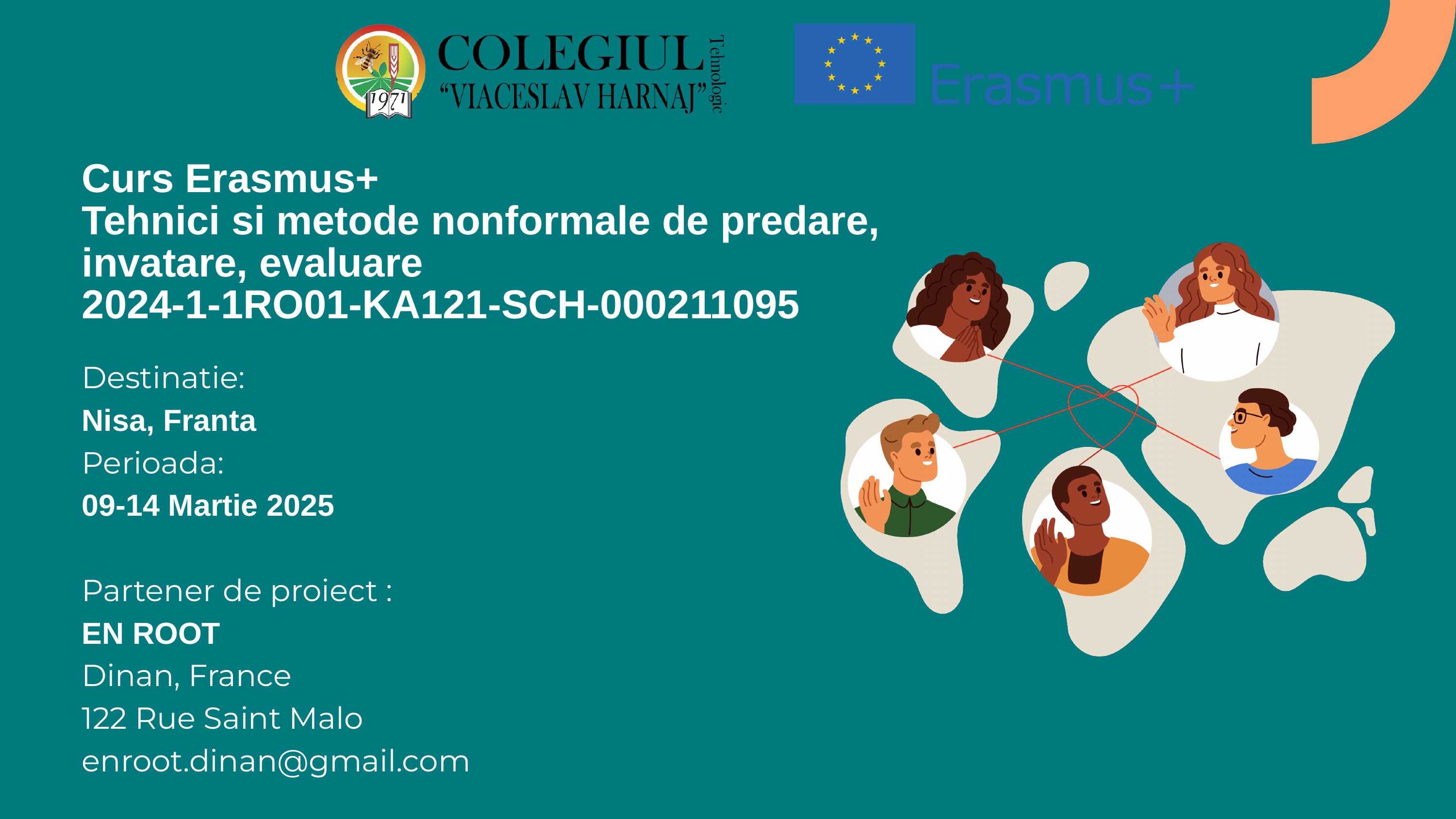

Curs Erasmus+
Tehnici si metode nonformale de predare, invatare, evaluare
2024-1-1RO01-KA121-SCH-000211095

Destinatie:
Nisa, Franta
Perioada:
09-14 Martie 2025

Partener de proiect :
EN ROOT
Dinan, France
122 Rue Saint Malo
enroot.dinan@gmail.com